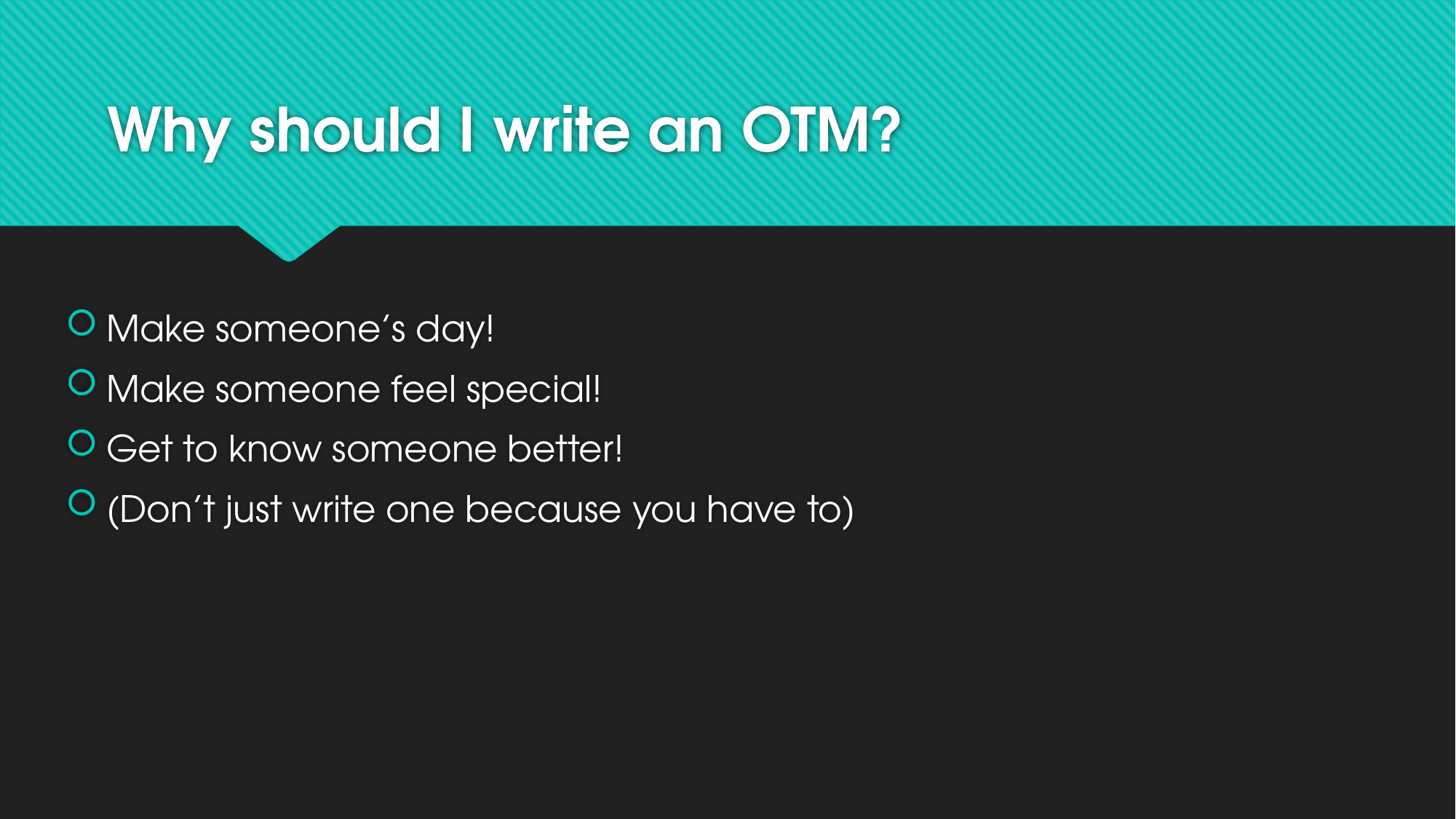

# Why should I write an OTM?
Make someone’s day!
Make someone feel special!
Get to know someone better!
(Don’t just write one because you have to)